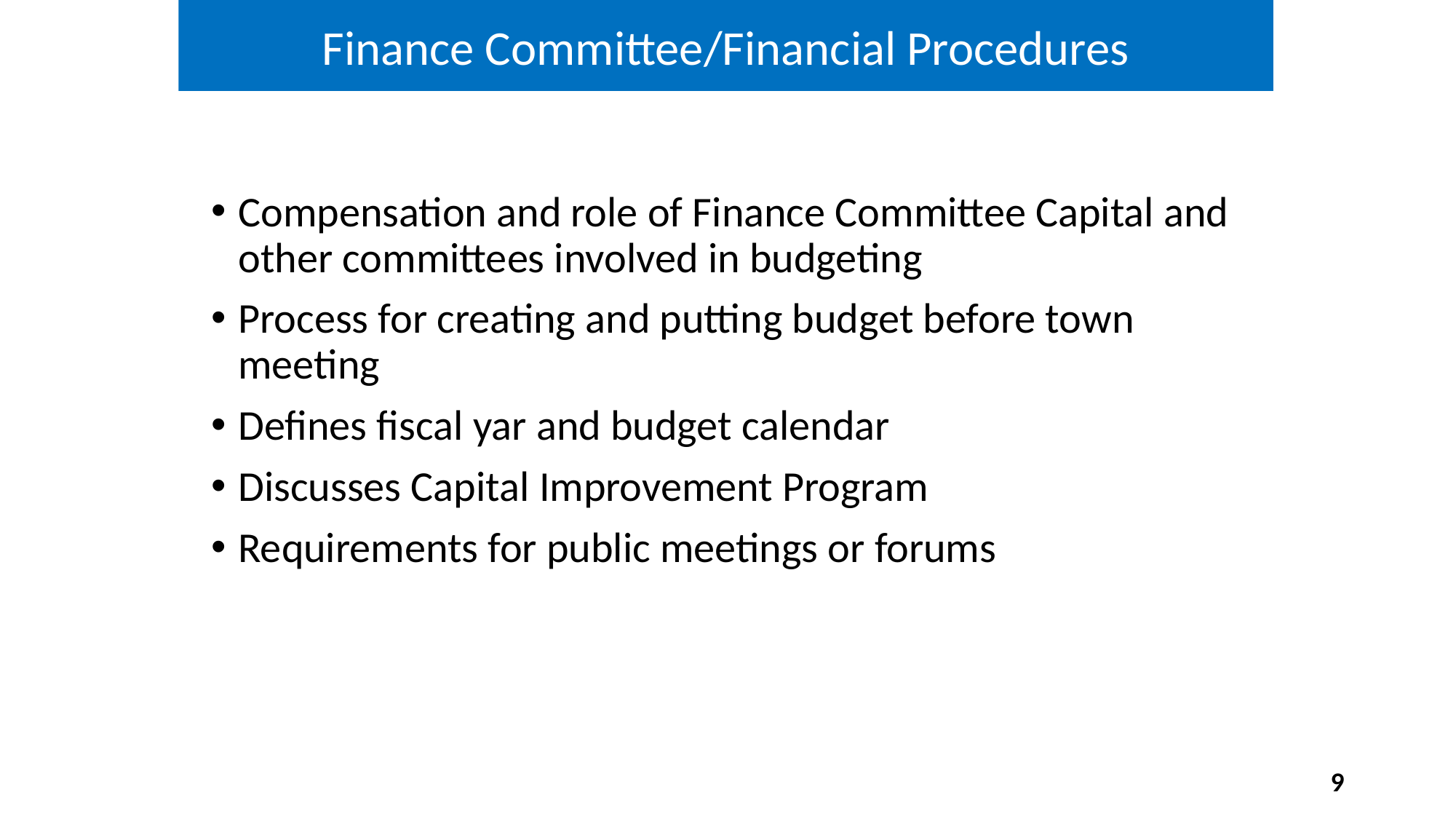

Finance Committee/Financial Procedures

Compensation and role of Finance Committee Capital and other committees involved in budgeting
Process for creating and putting budget before town meeting
Defines fiscal yar and budget calendar
Discusses Capital Improvement Program
Requirements for public meetings or forums

9